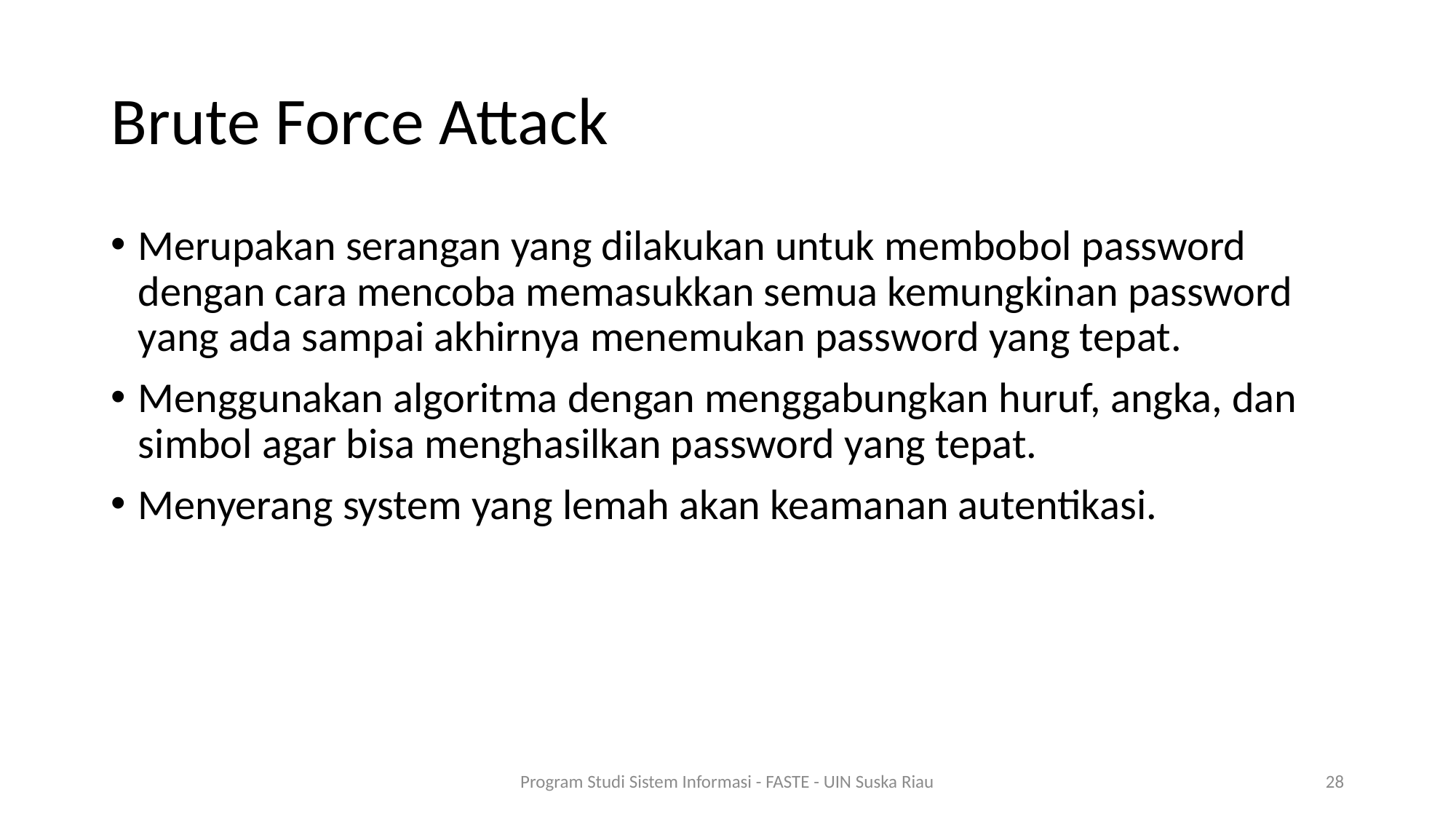

# Brute Force Attack
Merupakan serangan yang dilakukan untuk membobol password dengan cara mencoba memasukkan semua kemungkinan password yang ada sampai akhirnya menemukan password yang tepat.
Menggunakan algoritma dengan menggabungkan huruf, angka, dan simbol agar bisa menghasilkan password yang tepat.
Menyerang system yang lemah akan keamanan autentikasi.
Program Studi Sistem Informasi - FASTE - UIN Suska Riau
28